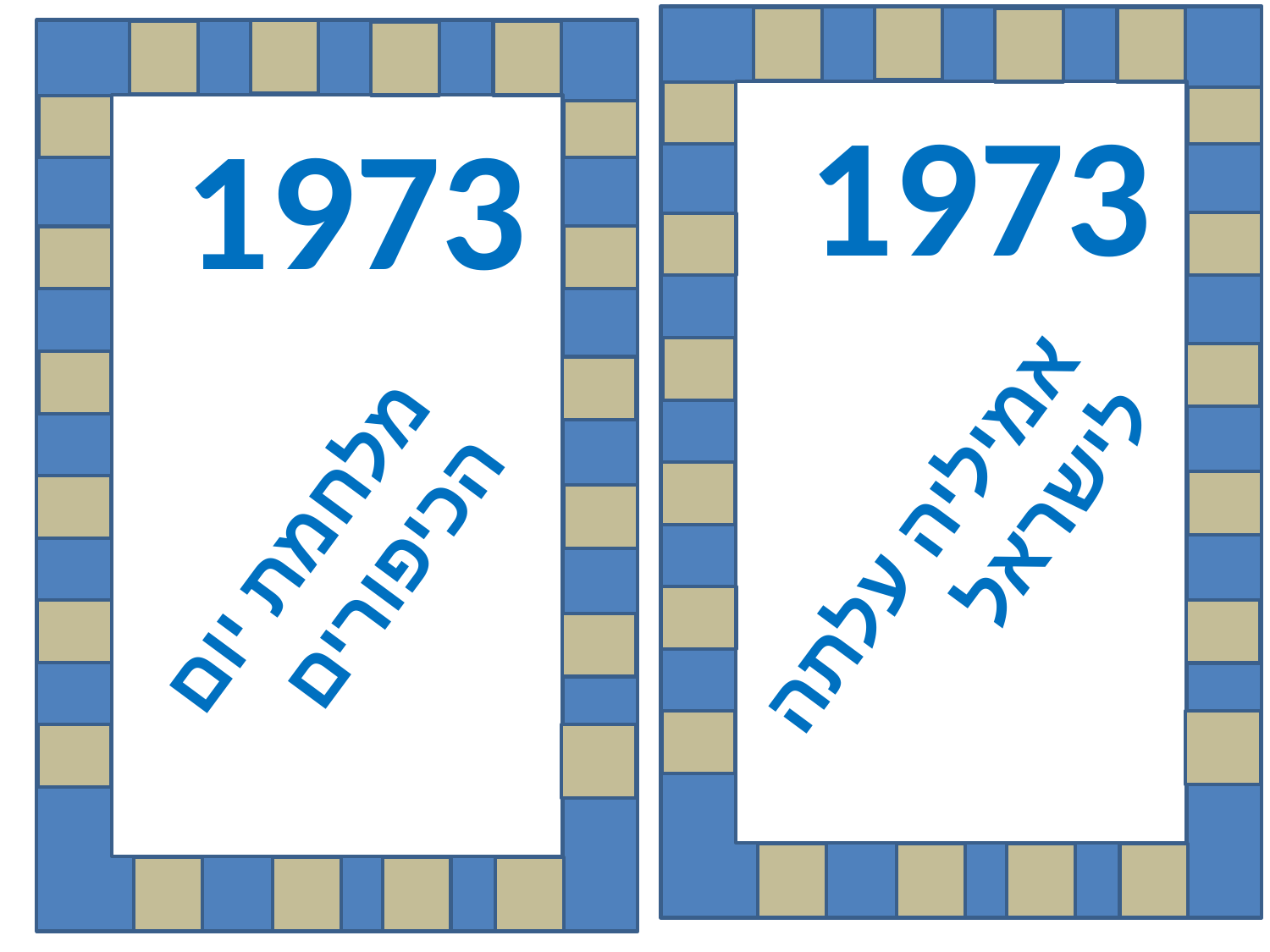

1973

אמיליה עלתה
לישראל

1973

מלחמת יום
הכיפורים